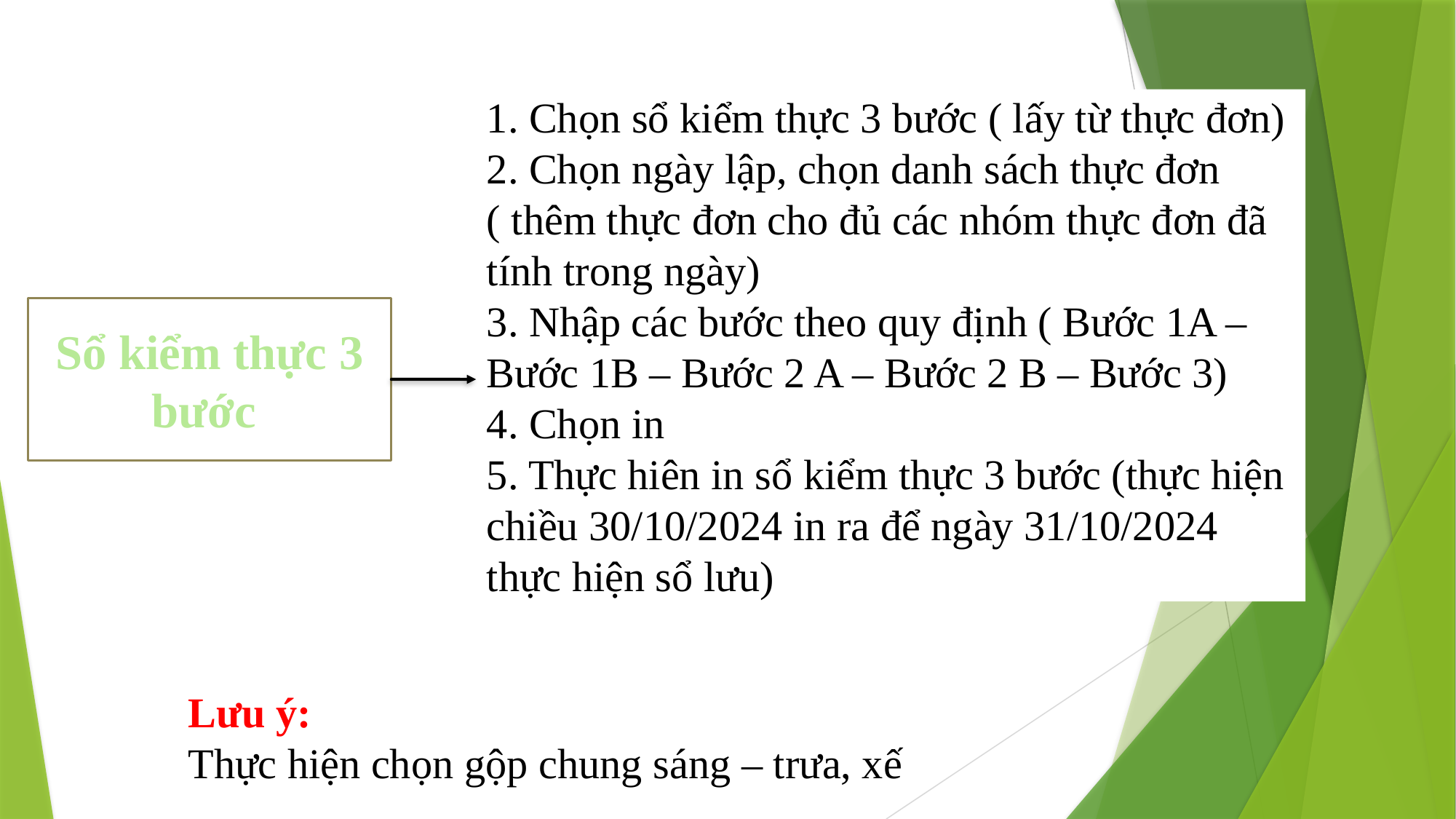

1. Chọn sổ kiểm thực 3 bước ( lấy từ thực đơn)
2. Chọn ngày lập, chọn danh sách thực đơn ( thêm thực đơn cho đủ các nhóm thực đơn đã tính trong ngày)
3. Nhập các bước theo quy định ( Bước 1A – Bước 1B – Bước 2 A – Bước 2 B – Bước 3)
4. Chọn in
5. Thực hiên in sổ kiểm thực 3 bước (thực hiện chiều 30/10/2024 in ra để ngày 31/10/2024 thực hiện sổ lưu)
Sổ kiểm thực 3 bước
Lưu ý:
Thực hiện chọn gộp chung sáng – trưa, xế